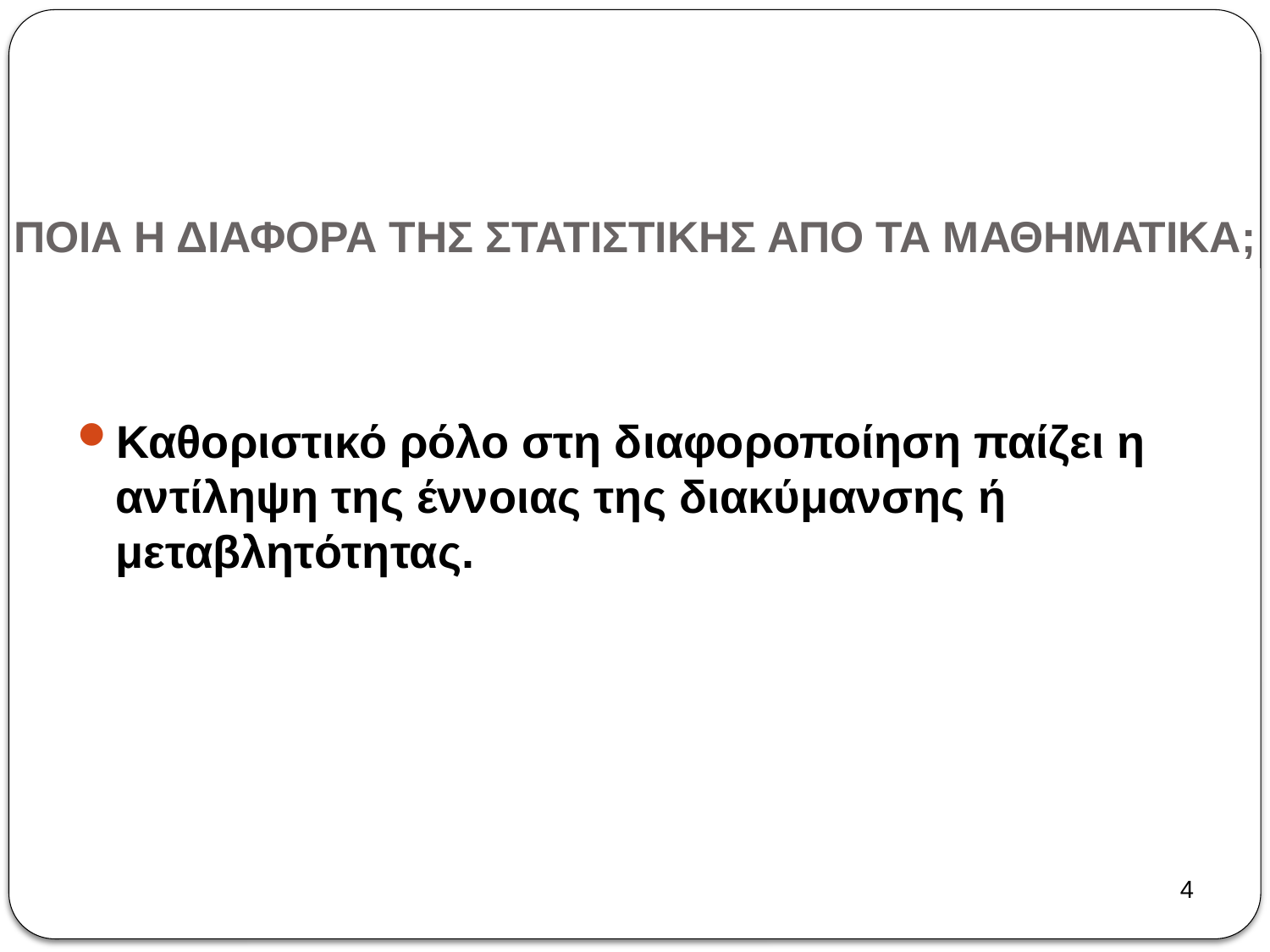

# ΠΟΙΑ Η ΔΙΑΦΟΡΑ ΤΗΣ ΣΤΑΤΙΣΤΙΚΗΣ ΑΠΟ ΤΑ ΜΑΘΗΜΑΤΙΚΑ;
Καθοριστικό ρόλο στη διαφοροποίηση παίζει η αντίληψη της έννοιας της διακύμανσης ή μεταβλητότητας.
4
4